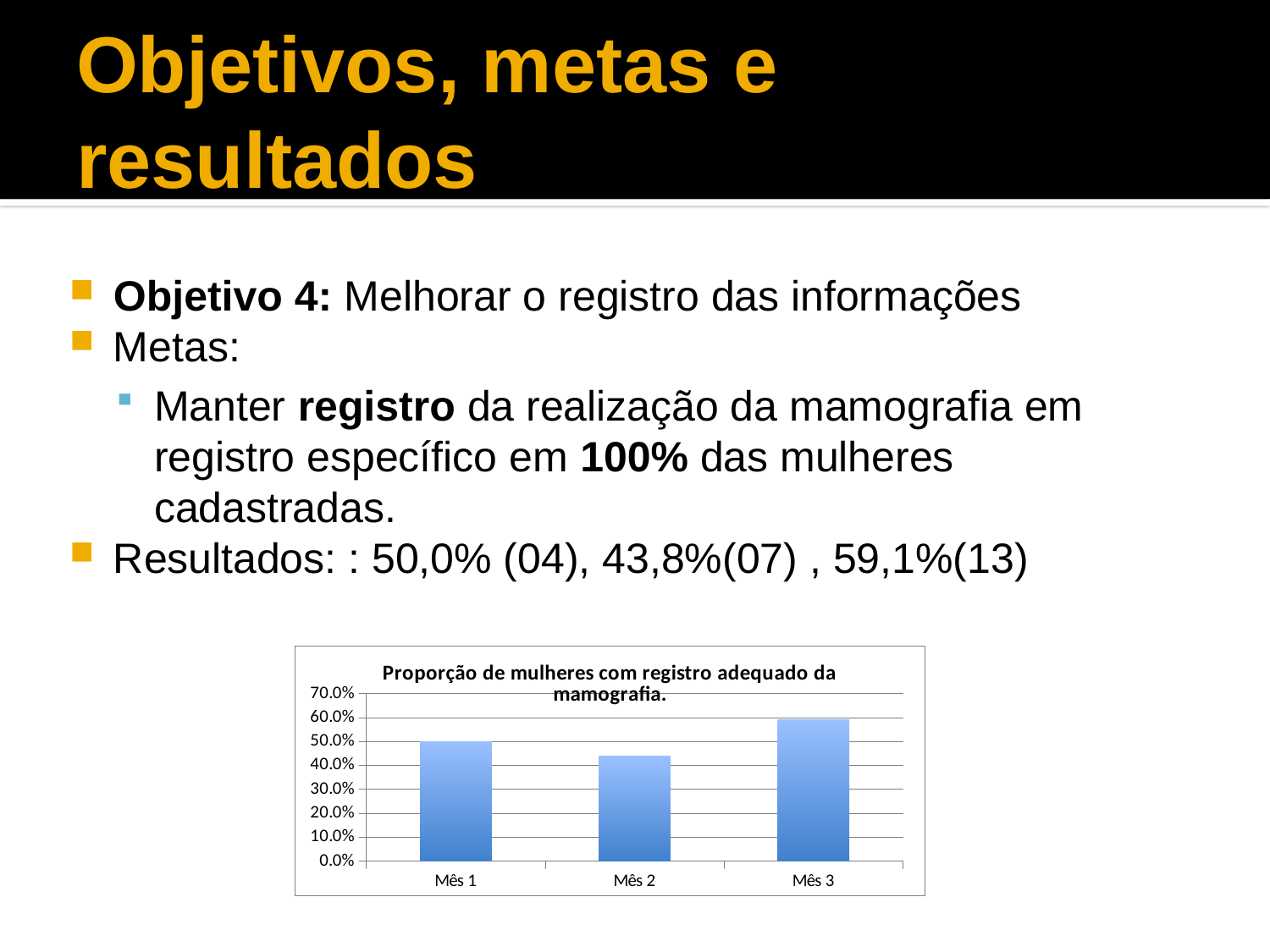

# Objetivos, metas e resultados
Objetivo 4: Melhorar o registro das informações
Metas:
Manter registro da realização da mamografia em registro específico em 100% das mulheres cadastradas.
Resultados: : 50,0% (04), 43,8%(07) , 59,1%(13)

### Chart:

| Category | Proporção de mulheres com registro adequado da mamografia. |
|---|---|
| Mês 1 | 0.5 |
| Mês 2 | 0.43750000000000017 |
| Mês 3 | 0.5909090909090909 |